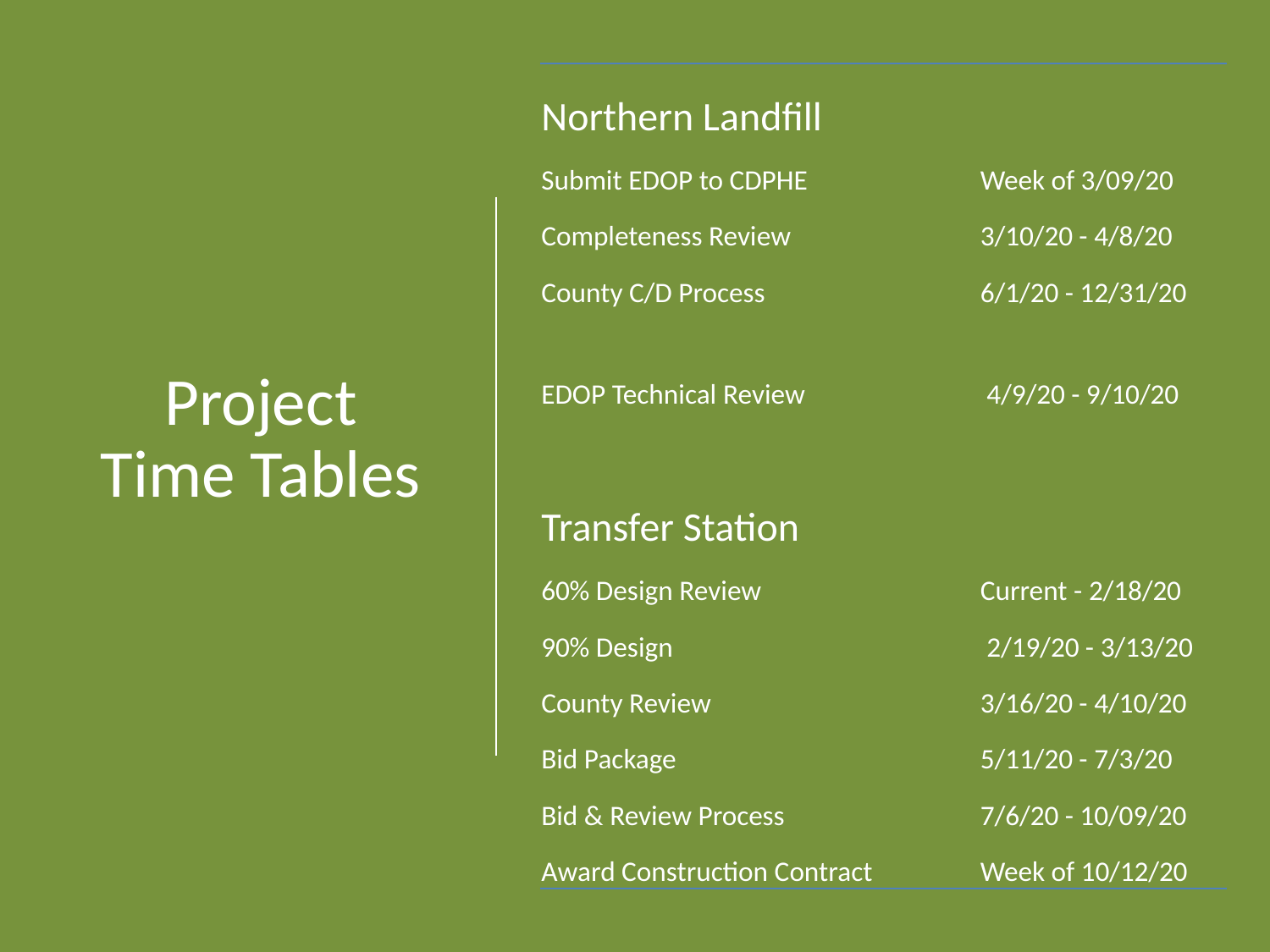

| Northern Landfill |  |  |  |  |  |
| --- | --- | --- | --- | --- | --- |
| Submit EDOP to CDPHE |  |  |  | Week of 3/09/20 |  |
| Completeness Review |  |  |  | 3/10/20 - 4/8/20 |  |
| County C/D Process |  |  |  | 6/1/20 - 12/31/20 |  |
| EDOP Technical Review |  |  |  | 4/9/20 - 9/10/20 |  |
|  |  |  |  |  |  |
| Transfer Station |  |  |  |  |  |
| 60% Design Review |  |  |  | Current - 2/18/20 |  |
| 90% Design |  |  |  | 2/19/20 - 3/13/20 |  |
| County Review |  |  |  | 3/16/20 - 4/10/20 |  |
| Bid Package |  |  |  | 5/11/20 - 7/3/20 |  |
| Bid & Review Process |  |  |  | 7/6/20 - 10/09/20 |  |
| Award Construction Contract |  |  |  | Week of 10/12/20 |  |
# Project Time Tables